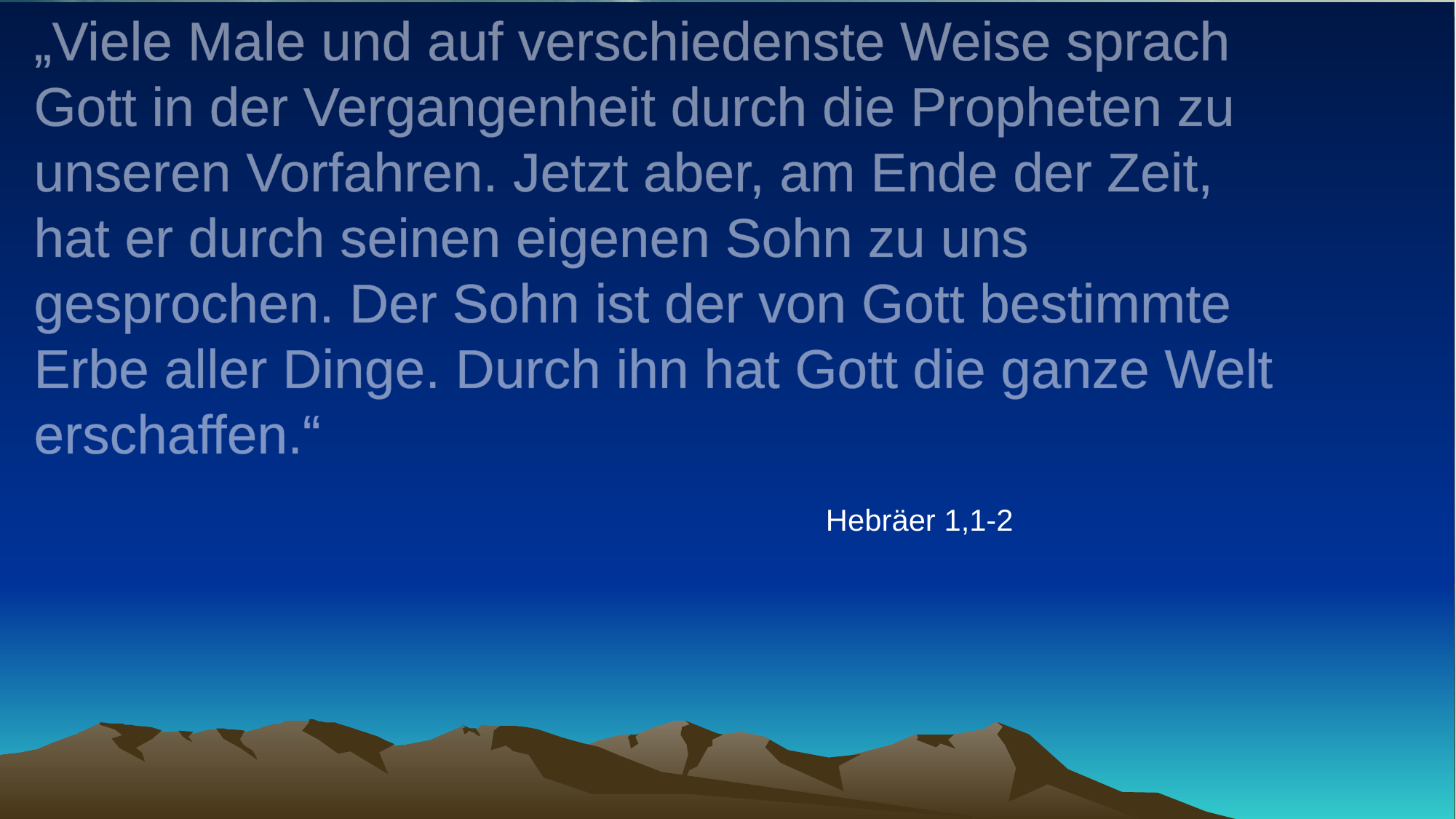

# „Viele Male und auf verschiedenste Weise sprach Gott in der Vergangenheit durch die Propheten zu unseren Vorfahren. Jetzt aber, am Ende der Zeit, hat er durch seinen eigenen Sohn zu uns gesprochen. Der Sohn ist der von Gott bestimmte Erbe aller Dinge. Durch ihn hat Gott die ganze Welt erschaffen.“
Hebräer 1,1-2